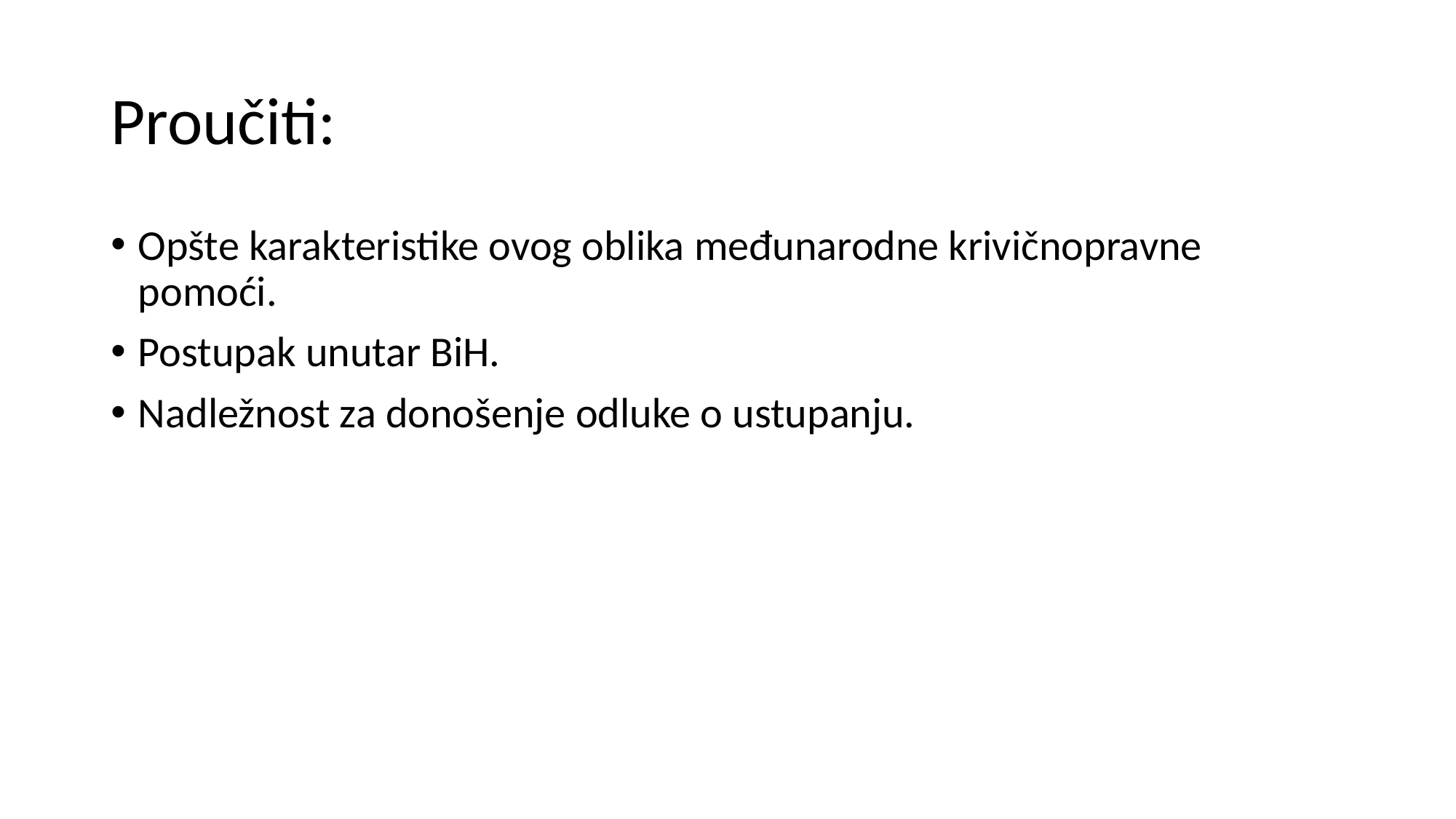

# Proučiti:
Opšte karakteristike ovog oblika međunarodne krivičnopravne pomoći.
Postupak unutar BiH.
Nadležnost za donošenje odluke o ustupanju.